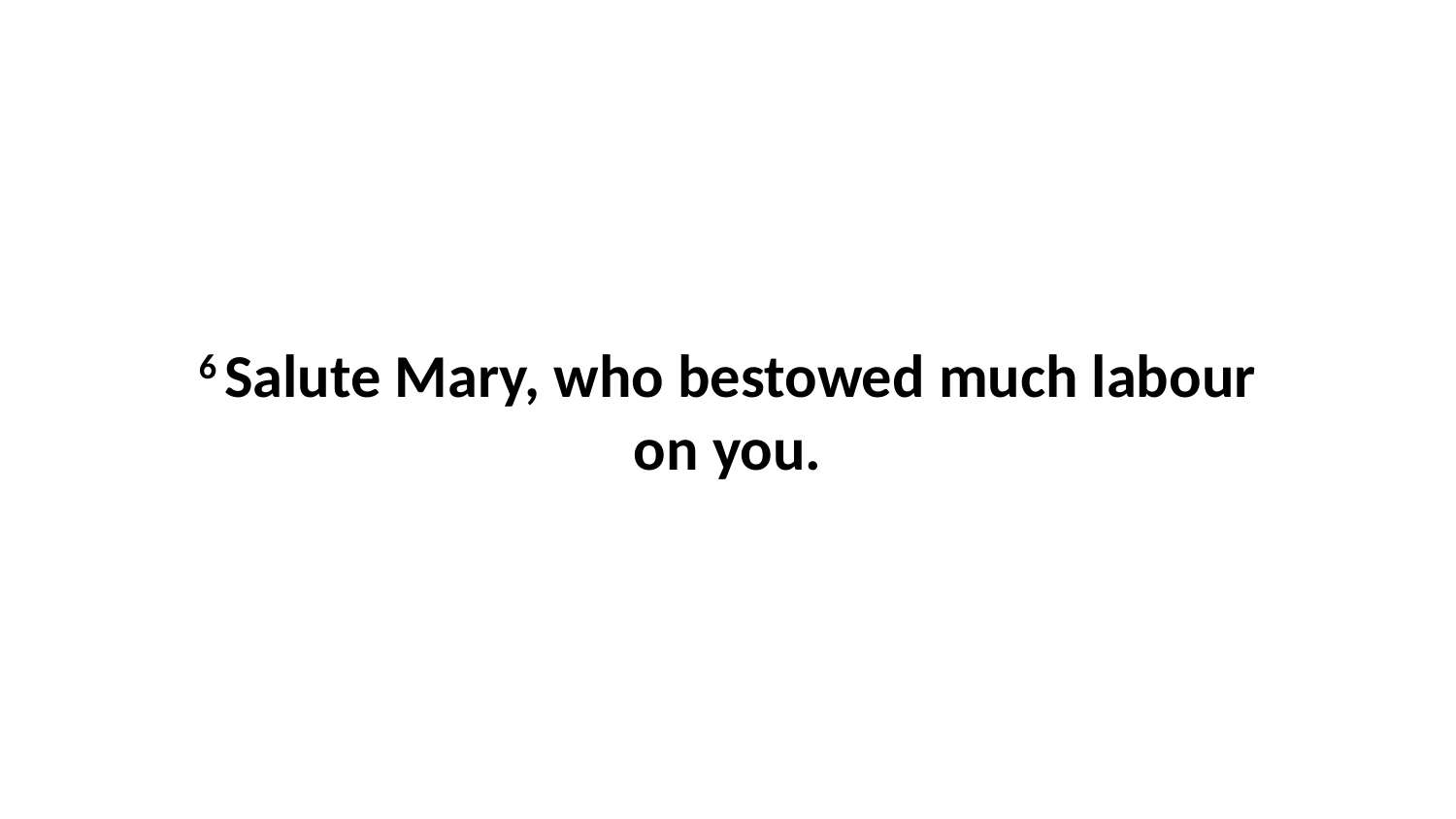

6 Salute Mary, who bestowed much labour on you.